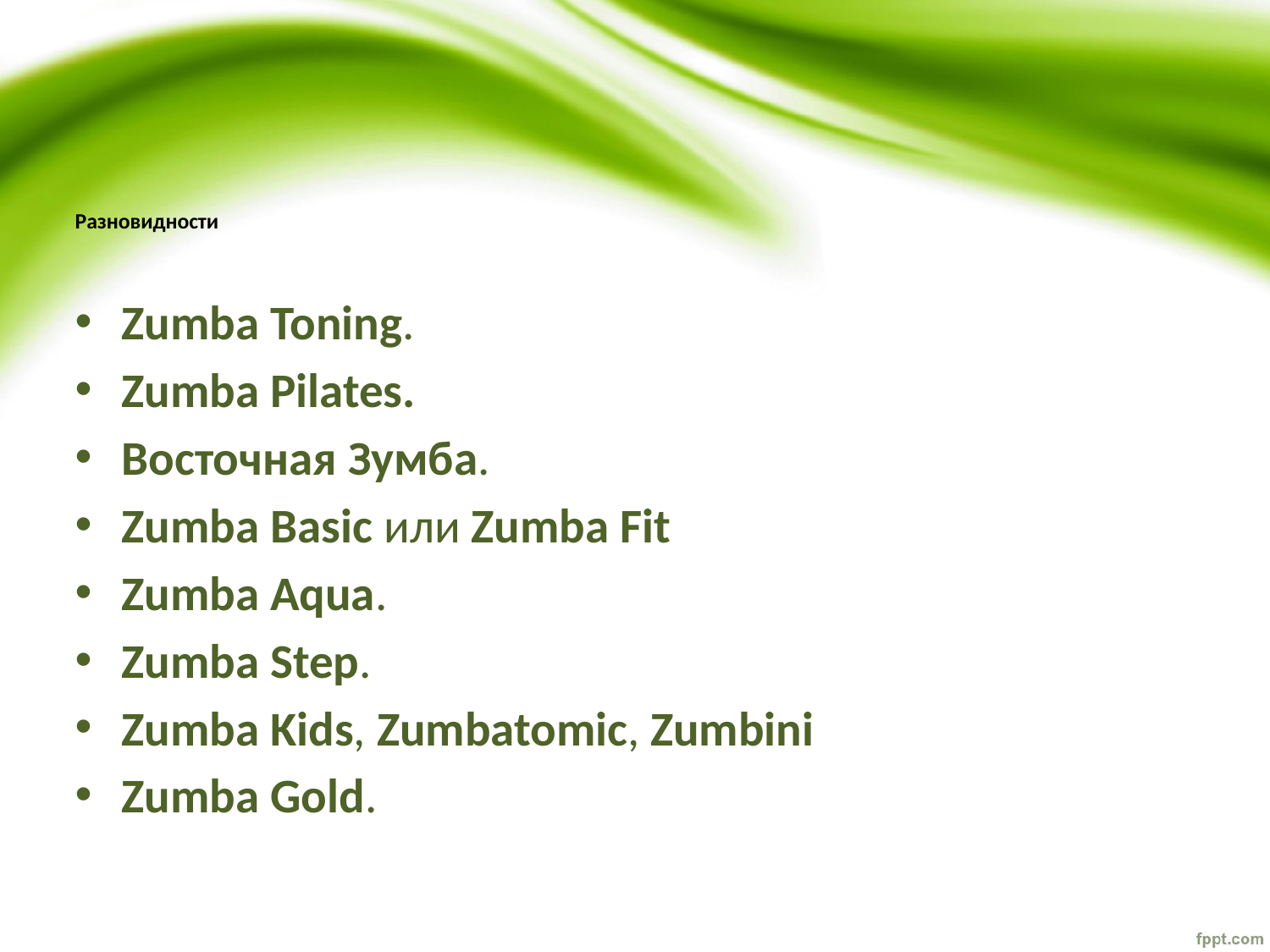

# Разновидности
Zumba Toning.
Zumba Pilates.
Восточная Зумба.
Zumba Basic или Zumba Fit
Zumba Aqua.
Zumba Step.
Zumba Kids, Zumbatomic, Zumbini
Zumba Gold.